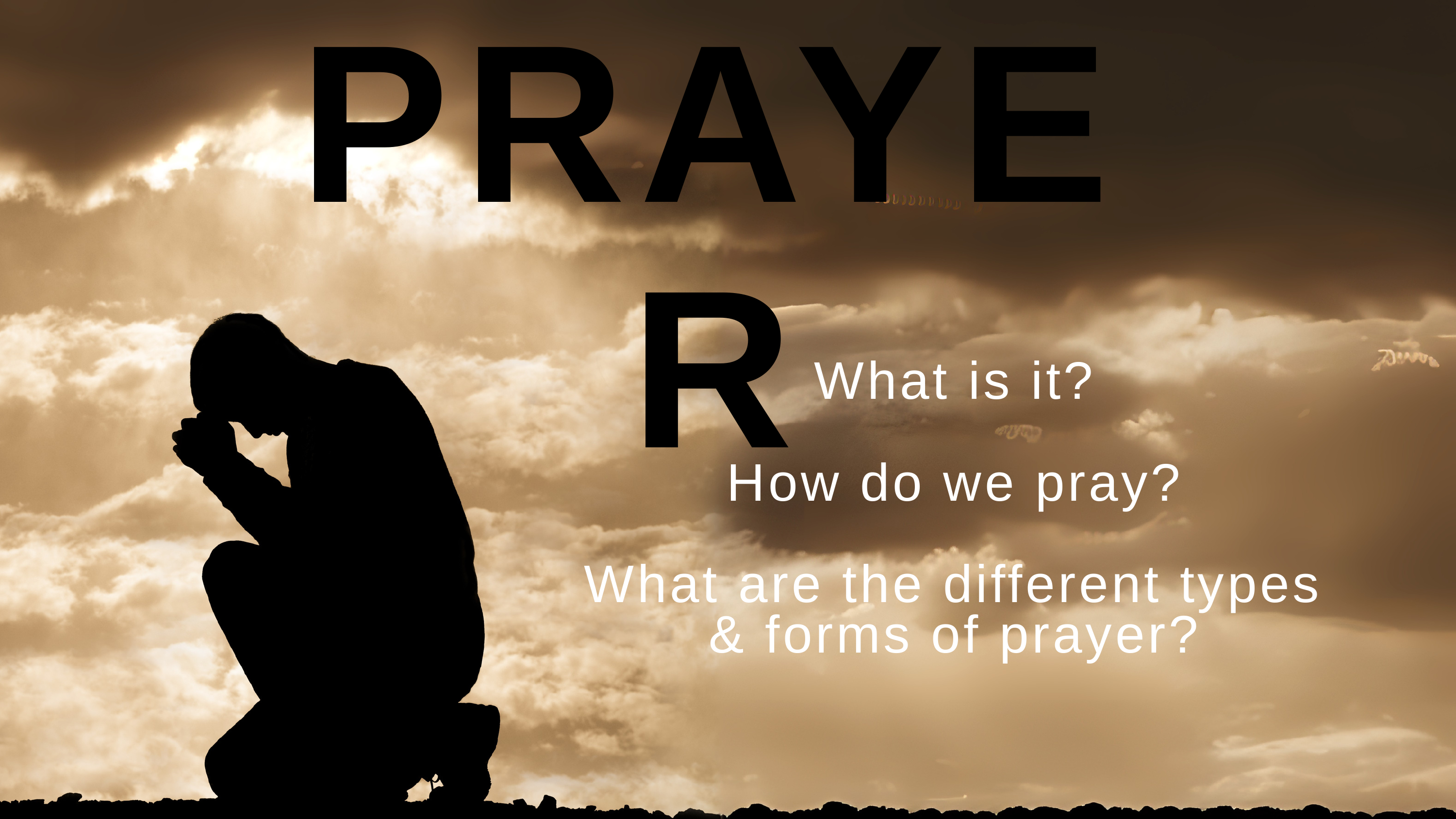

PRAYER
What is it?

How do we pray?

What are the different types & forms of prayer?